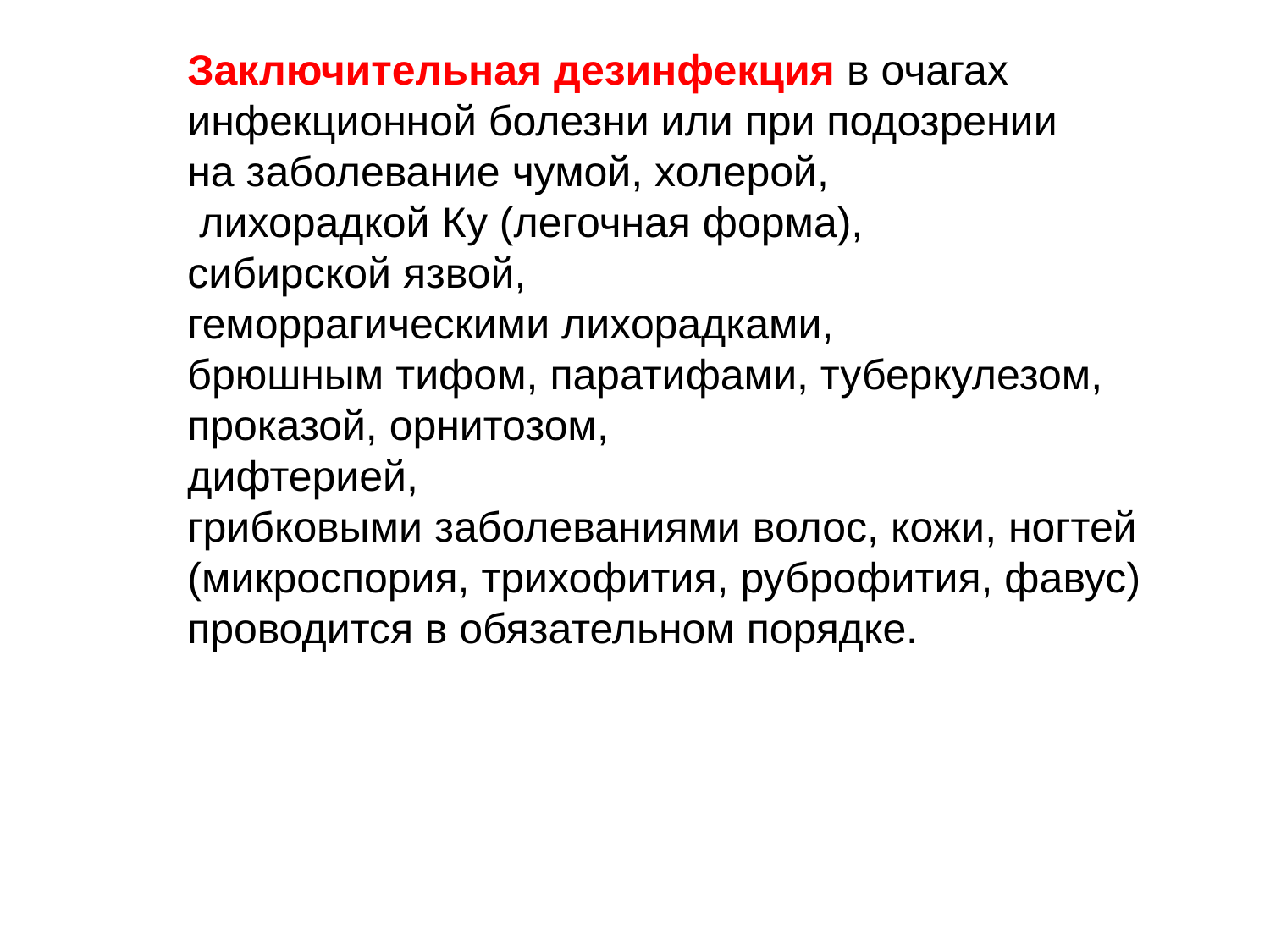

Заключительная дезинфекция в очагах инфекционной болезни или при подозрении
на заболевание чумой, холерой,
 лихорадкой Ку (легочная форма),
сибирской язвой,
геморрагическими лихорадками,
брюшным тифом, паратифами, туберкулезом, проказой, орнитозом,
дифтерией,
грибковыми заболеваниями волос, кожи, ногтей (микроспория, трихофития, руброфития, фавус) проводится в обязательном порядке.